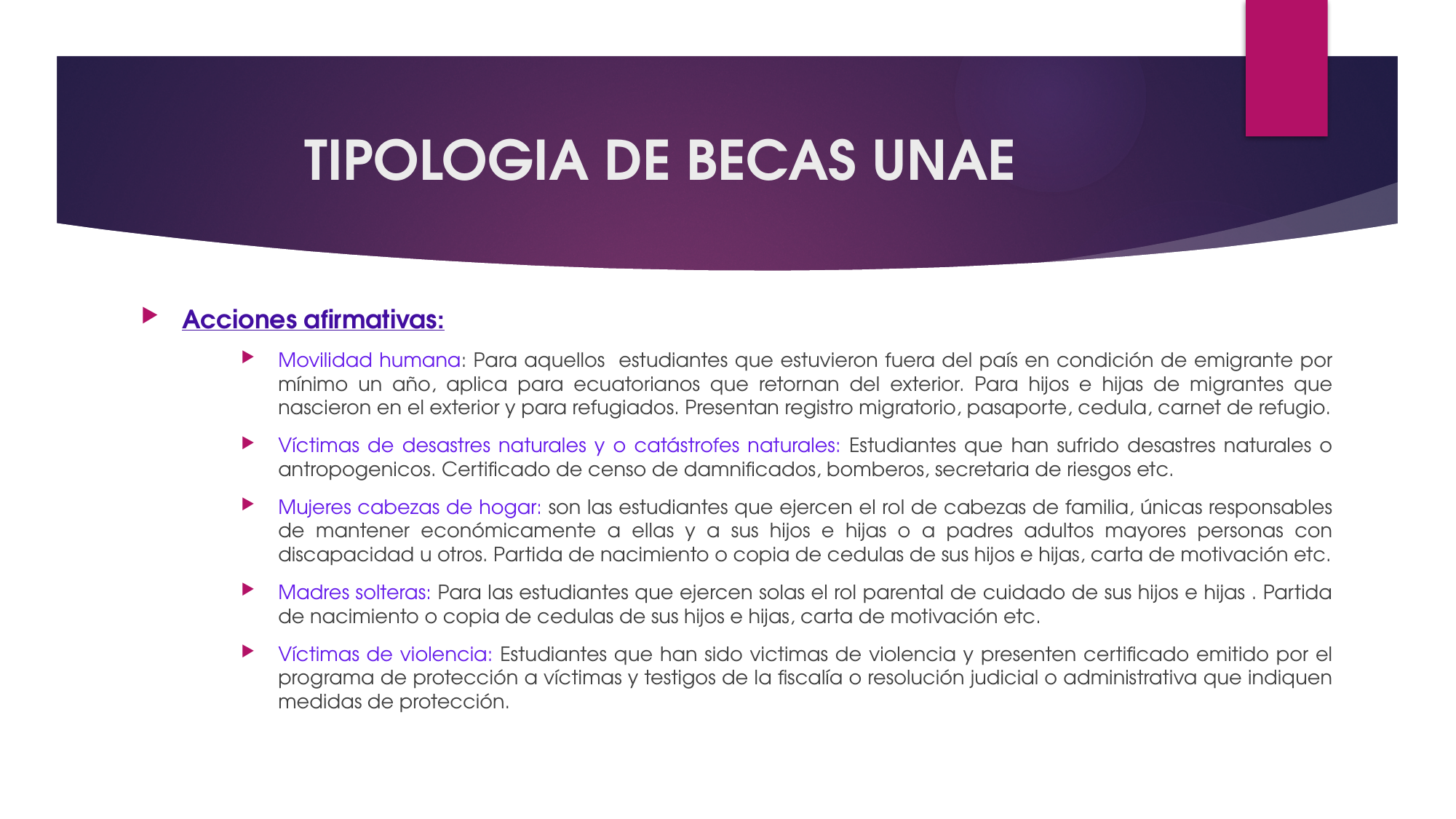

# TIPOLOGIA DE BECAS UNAE

Acciones afirmativas:
Movilidad humana: Para aquellos  estudiantes que estuvieron fuera del país en condición de emigrante por mínimo un año, aplica para ecuatorianos que retornan del exterior. Para hijos e hijas de migrantes que nascieron en el exterior y para refugiados. Presentan registro migratorio, pasaporte, cedula, carnet de refugio.
Víctimas de desastres naturales y o catástrofes naturales: Estudiantes que han sufrido desastres naturales o antropogenicos. Certificado de censo de damnificados, bomberos, secretaria de riesgos etc.
Mujeres cabezas de hogar: son las estudiantes que ejercen el rol de cabezas de familia, únicas responsables de mantener económicamente a ellas y a sus hijos e hijas o a padres adultos mayores personas con discapacidad u otros. Partida de nacimiento o copia de cedulas de sus hijos e hijas, carta de motivación etc.
Madres solteras: Para las estudiantes que ejercen solas el rol parental de cuidado de sus hijos e hijas . Partida de nacimiento o copia de cedulas de sus hijos e hijas, carta de motivación etc.
Víctimas de violencia: Estudiantes que han sido victimas de violencia y presenten certificado emitido por el programa de protección a víctimas y testigos de la fiscalía o resolución judicial o administrativa que indiquen medidas de protección.